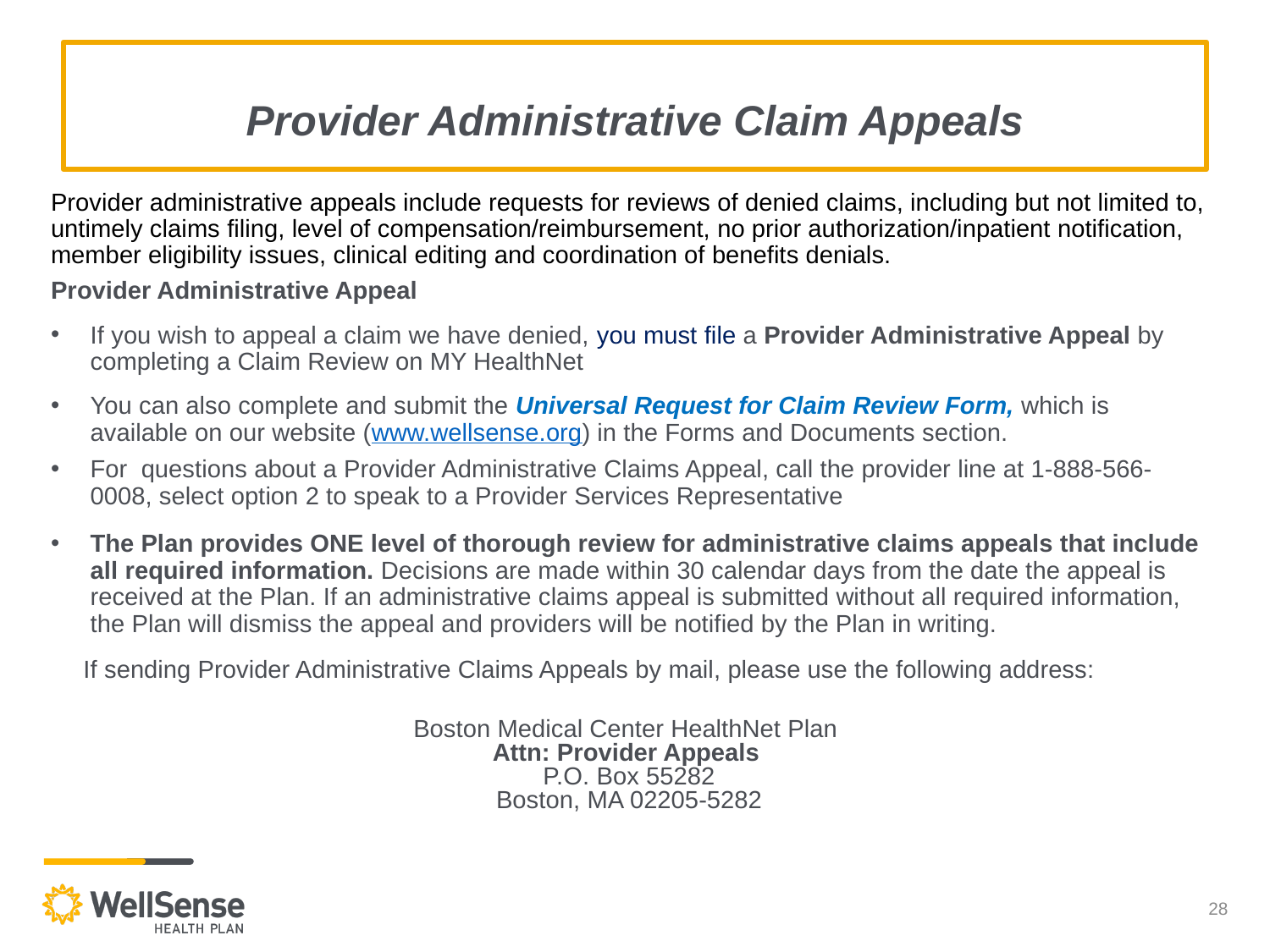

# Provider Administrative Claim Appeals
Provider administrative appeals include requests for reviews of denied claims, including but not limited to, untimely claims filing, level of compensation/reimbursement, no prior authorization/inpatient notification, member eligibility issues, clinical editing and coordination of benefits denials.
Provider Administrative Appeal
If you wish to appeal a claim we have denied, you must file a Provider Administrative Appeal by completing a Claim Review on MY HealthNet
You can also complete and submit the Universal Request for Claim Review Form, which is available on our website (www.wellsense.org) in the Forms and Documents section.
For  questions about a Provider Administrative Claims Appeal, call the provider line at 1-888-566-0008, select option 2 to speak to a Provider Services Representative
The Plan provides ONE level of thorough review for administrative claims appeals that include all required information. Decisions are made within 30 calendar days from the date the appeal is received at the Plan. If an administrative claims appeal is submitted without all required information, the Plan will dismiss the appeal and providers will be notified by the Plan in writing.
If sending Provider Administrative Claims Appeals by mail, please use the following address:

Boston Medical Center HealthNet Plan
Attn: Provider Appeals
P.O. Box 55282
Boston, MA 02205-5282

28